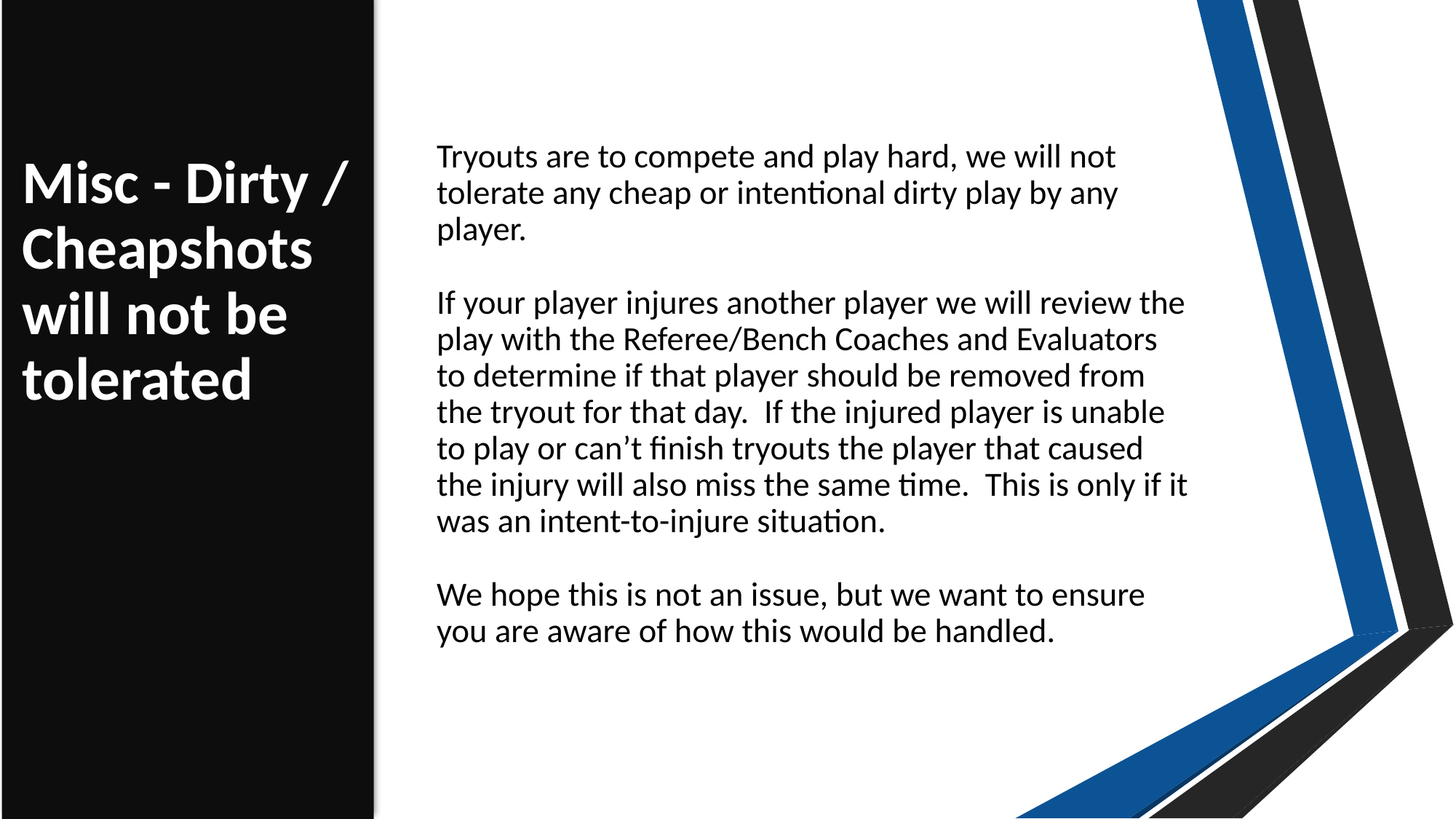

# Misc - Dirty / Cheapshots will not be tolerated
Tryouts are to compete and play hard, we will not tolerate any cheap or intentional dirty play by any player.

If your player injures another player we will review the play with the Referee/Bench Coaches and Evaluators to determine if that player should be removed from the tryout for that day.  If the injured player is unable to play or can’t finish tryouts the player that caused the injury will also miss the same time.  This is only if it was an intent-to-injure situation.

We hope this is not an issue, but we want to ensure you are aware of how this would be handled.